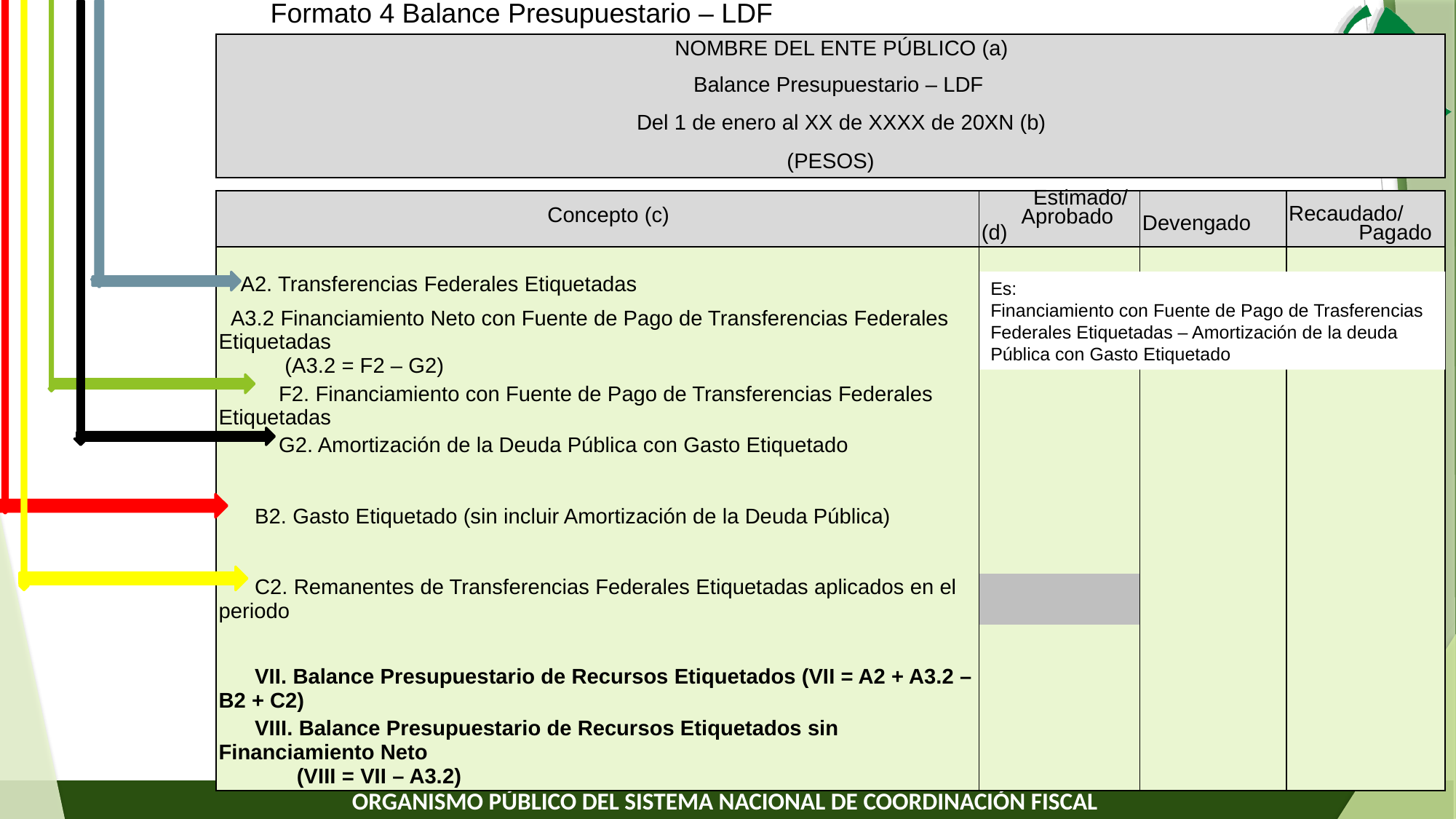

Formato 4 Balance Presupuestario – LDF

| NOMBRE DEL ENTE PÚBLICO (a) |  |  |  |  |  |  |  |
| --- | --- | --- | --- | --- | --- | --- | --- |
| Balance Presupuestario – LDF |  |  |  |  |  |  |  |
| Del 1 de enero al XX de XXXX de 20XN (b) |  |  |  |  |  |  |  |
| (PESOS) |  |  |  |  |  |  |  |
| Concepto (c) | Estimado/ Aprobado (d) | Devengado | Recaudado/ Pagado |
| --- | --- | --- | --- |
|  |  |  |  |
| A2. Transferencias Federales Etiquetadas |  |  |  |
| A3.2 Financiamiento Neto con Fuente de Pago de Transferencias Federales Etiquetadas (A3.2 = F2 – G2) |  |  |  |
| F2. Financiamiento con Fuente de Pago de Transferencias Federales Etiquetadas |  |  |  |
| G2. Amortización de la Deuda Pública con Gasto Etiquetado |  |  |  |
|  |  |  |  |
| B2. Gasto Etiquetado (sin incluir Amortización de la Deuda Pública) |  |  |  |
|  |  |  |  |
| C2. Remanentes de Transferencias Federales Etiquetadas aplicados en el periodo |  |  |  |
|  |  |  |  |
| VII. Balance Presupuestario de Recursos Etiquetados (VII = A2 + A3.2 – B2 + C2) |  |  |  |
| VIII. Balance Presupuestario de Recursos Etiquetados sin Financiamiento Neto (VIII = VII – A3.2) |  |  |  |

Es:
Financiamiento con Fuente de Pago de Trasferencias Federales Etiquetadas – Amortización de la deuda Pública con Gasto Etiquetado